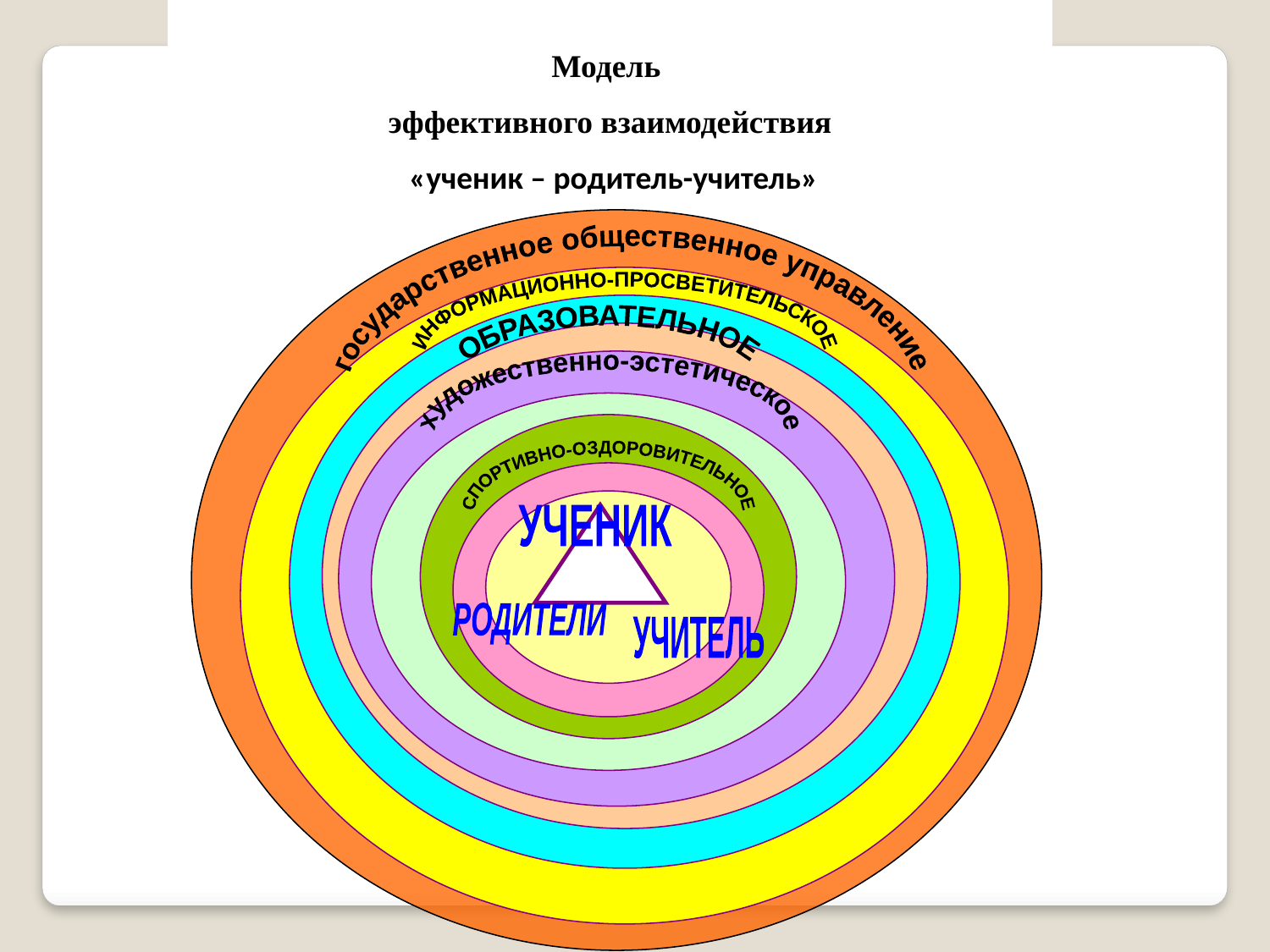

Модель
эффективного взаимодействия
 «ученик – родитель-учитель»

государственное общественное управление

ИНФОРМАЦИОННО-ПРОСВЕТИТЕЛЬСКОЕ

ОБРАЗОВАТЕЛЬНОЕ

художественно-эстетическое

СПОРТИВНО-ОЗДОРОВИТЕЛЬНОЕ

УЧЕНИК

РОДИТЕЛИ
УЧИТЕЛЬ